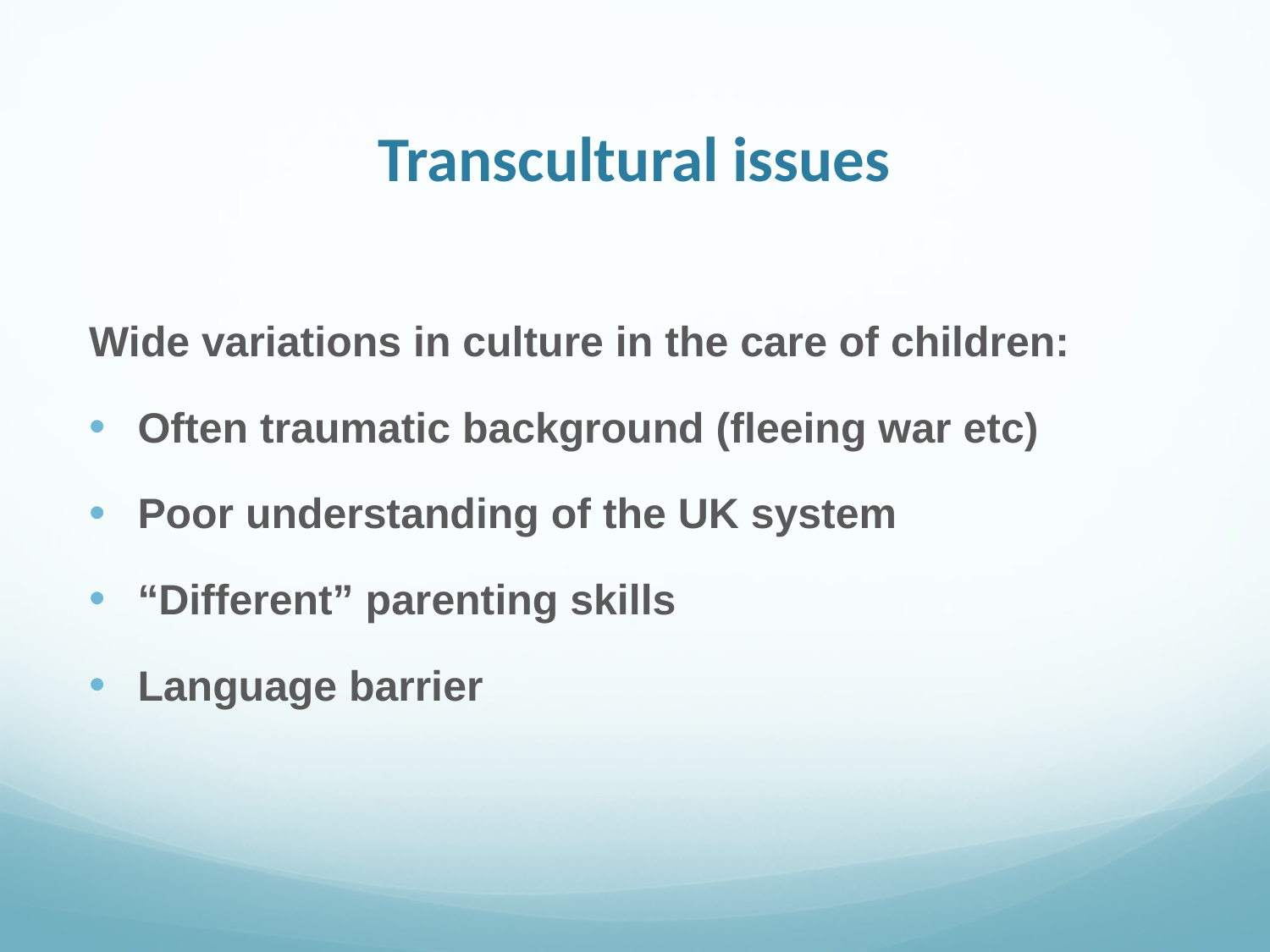

# Transcultural issues

Wide variations in culture in the care of children:
Often traumatic background (fleeing war etc)
Poor understanding of the UK system
“Different” parenting skills
Language barrier